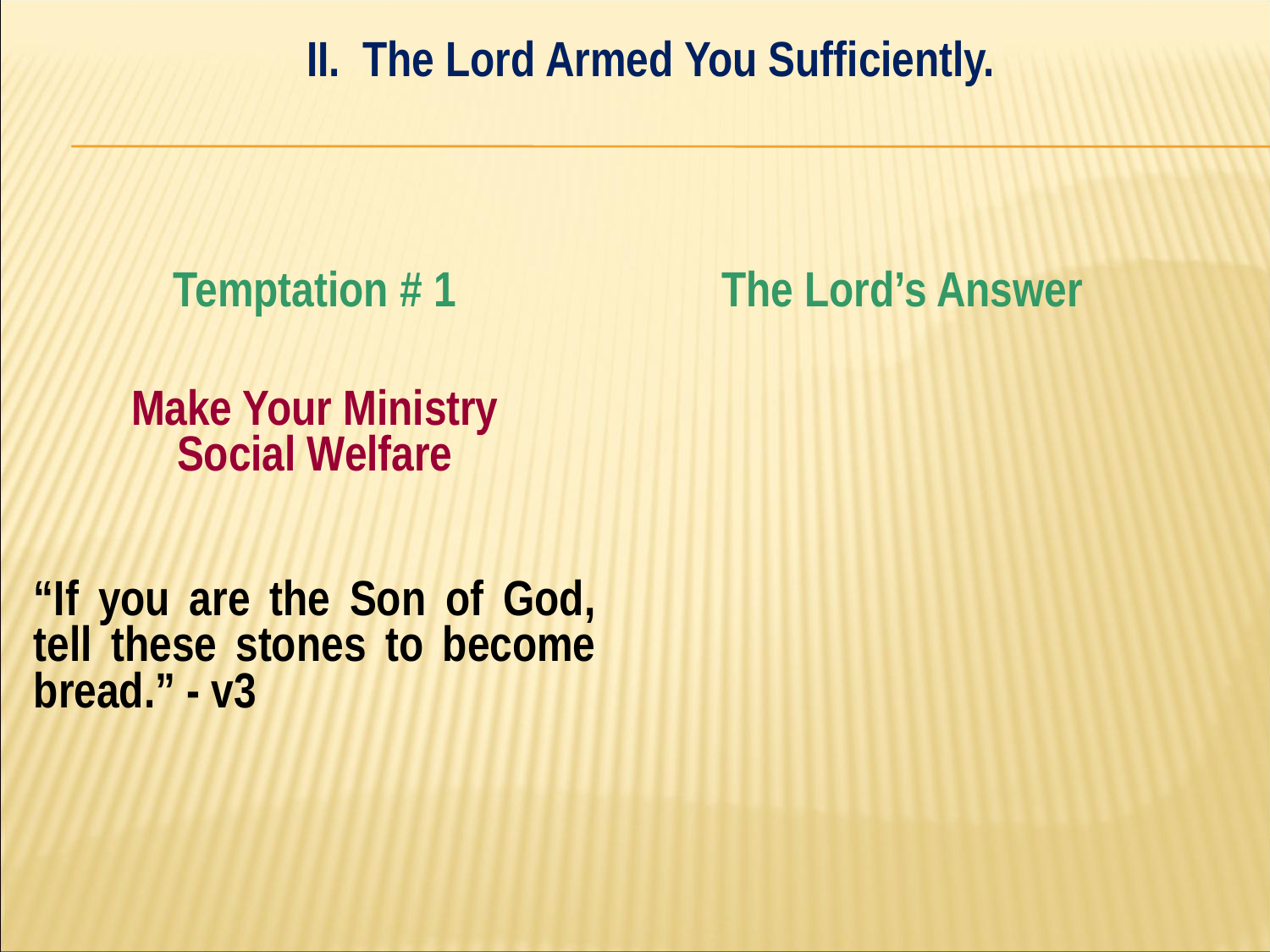

II.  The Lord Armed You Sufficiently.
#

| Temptation # 1 | The Lord’s Answer |
| --- | --- |
| Make Your Ministry Social Welfare |  |
| “If you are the Son of God, tell these stones to become bread.” - v3 |  |